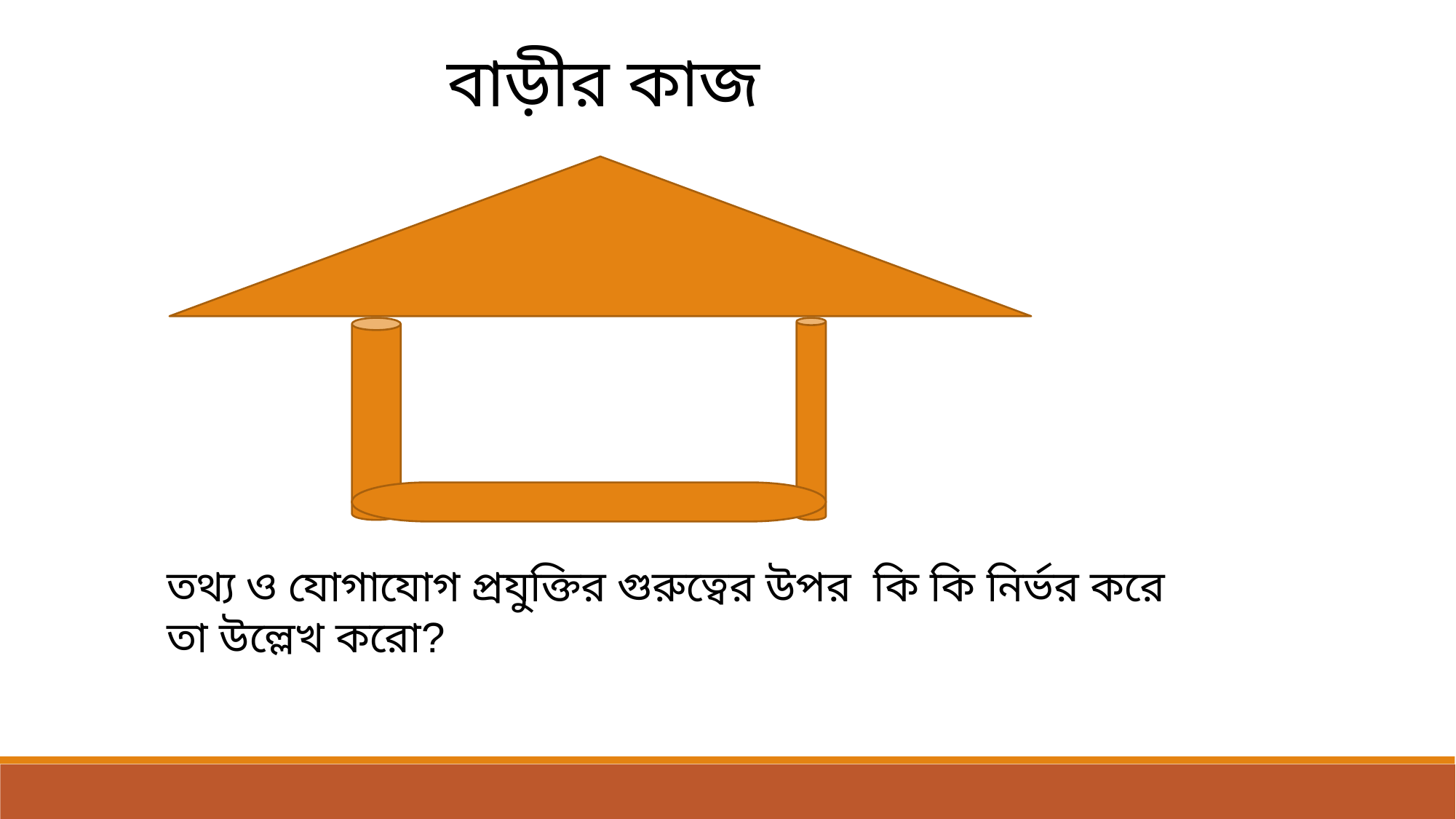

বাড়ীর কাজ

তথ্য ও যোগাযোগ প্রযুক্তির গুরুত্বের উপর  কি কি নির্ভর করে তা উল্লেখ করো?